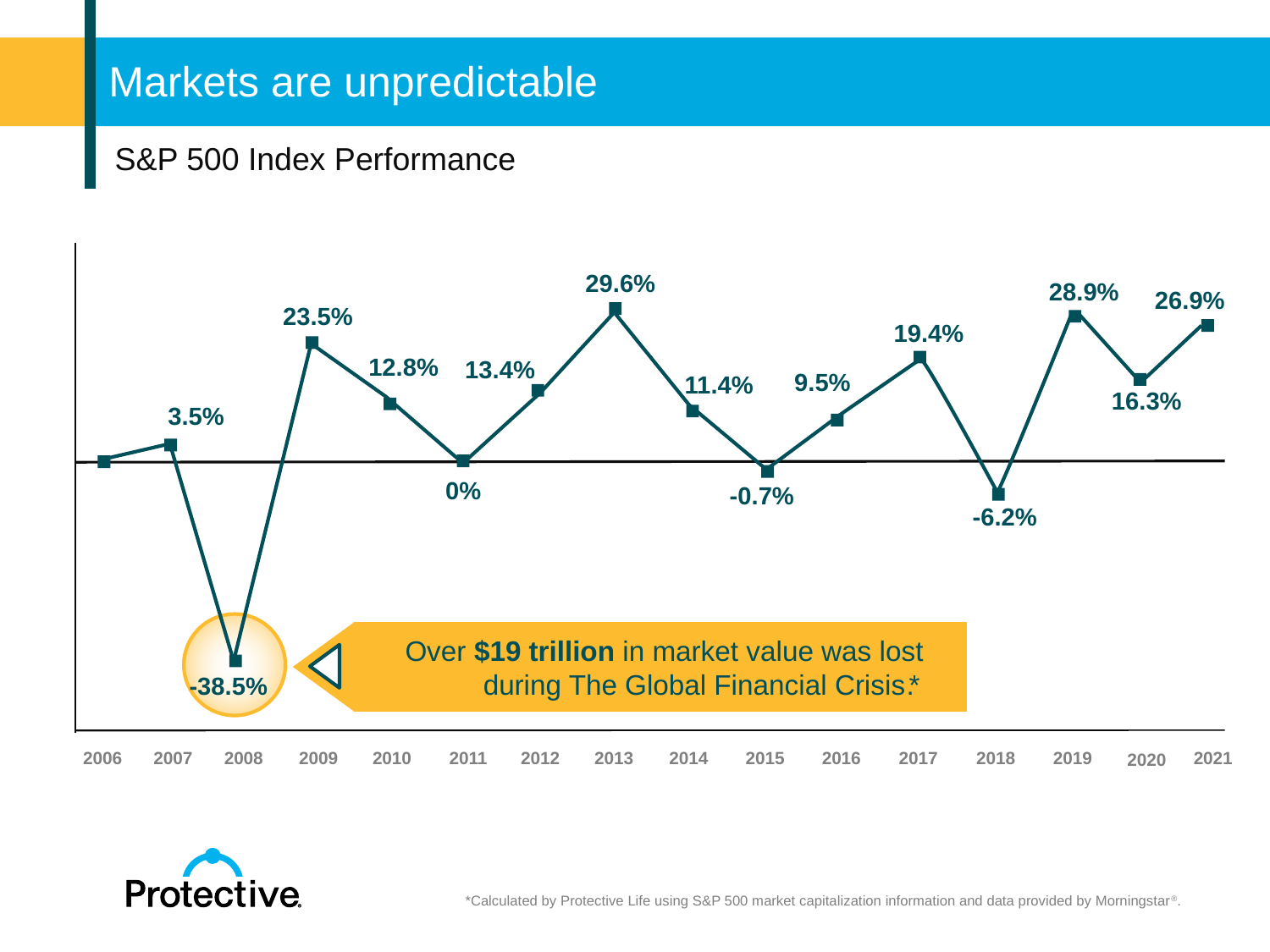

# Markets are unpredictable
S&P 500 Index Performance
29.6%
28.9%
26.9%
23.5%

19.4%

12.8%
13.4%

9.5%
11.4%

16.3%

3.5%

0%
-0.7%

-6.2%

Over $19 trillion in market value was lost              during The Global Financial Crisis.*

-38.5%
2006
2007
2008
2009
2010
2011
2012
2013
2014
2015
2016
2017
2018
2019
2021
2020
*Calculated by Protective Life using S&P 500 market capitalization information and data provided by Morningstar®.